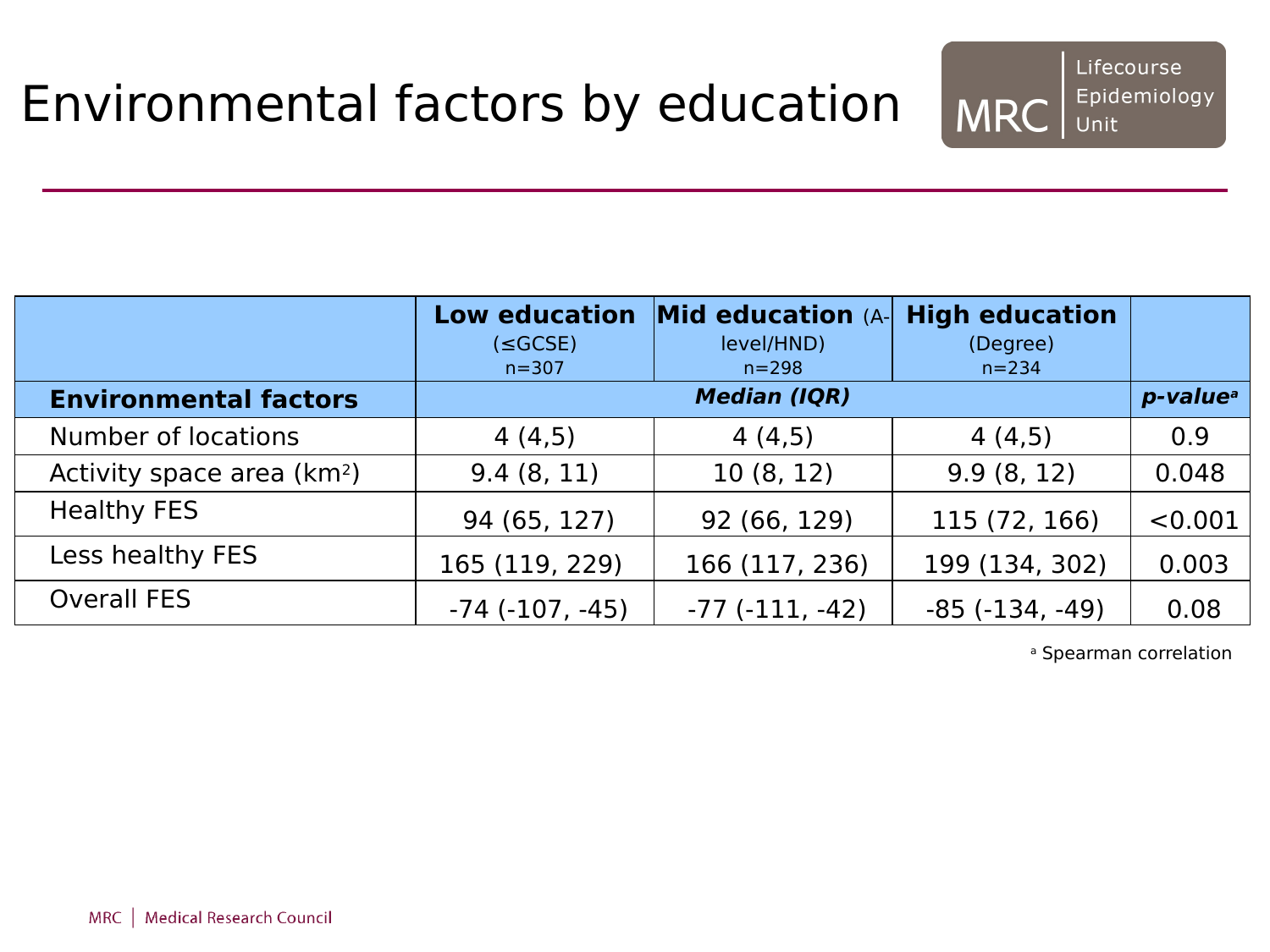

# Environmental factors by education
|  | Low education (≤GCSE) n=307 | Mid education (A-level/HND) n=298 | High education (Degree) n=234 |  |
| --- | --- | --- | --- | --- |
| Environmental factors | Median (IQR) |  |  | p-valuea |
| Number of locations | 4 (4,5) | 4 (4,5) | 4 (4,5) | 0.9 |
| Activity space area (km2) | 9.4 (8, 11) | 10 (8, 12) | 9.9 (8, 12) | 0.048 |
| Healthy FES | 94 (65, 127) | 92 (66, 129) | 115 (72, 166) | <0.001 |
| Less healthy FES | 165 (119, 229) | 166 (117, 236) | 199 (134, 302) | 0.003 |
| Overall FES | -74 (-107, -45) | -77 (-111, -42) | -85 (-134, -49) | 0.08 |
a Spearman correlation